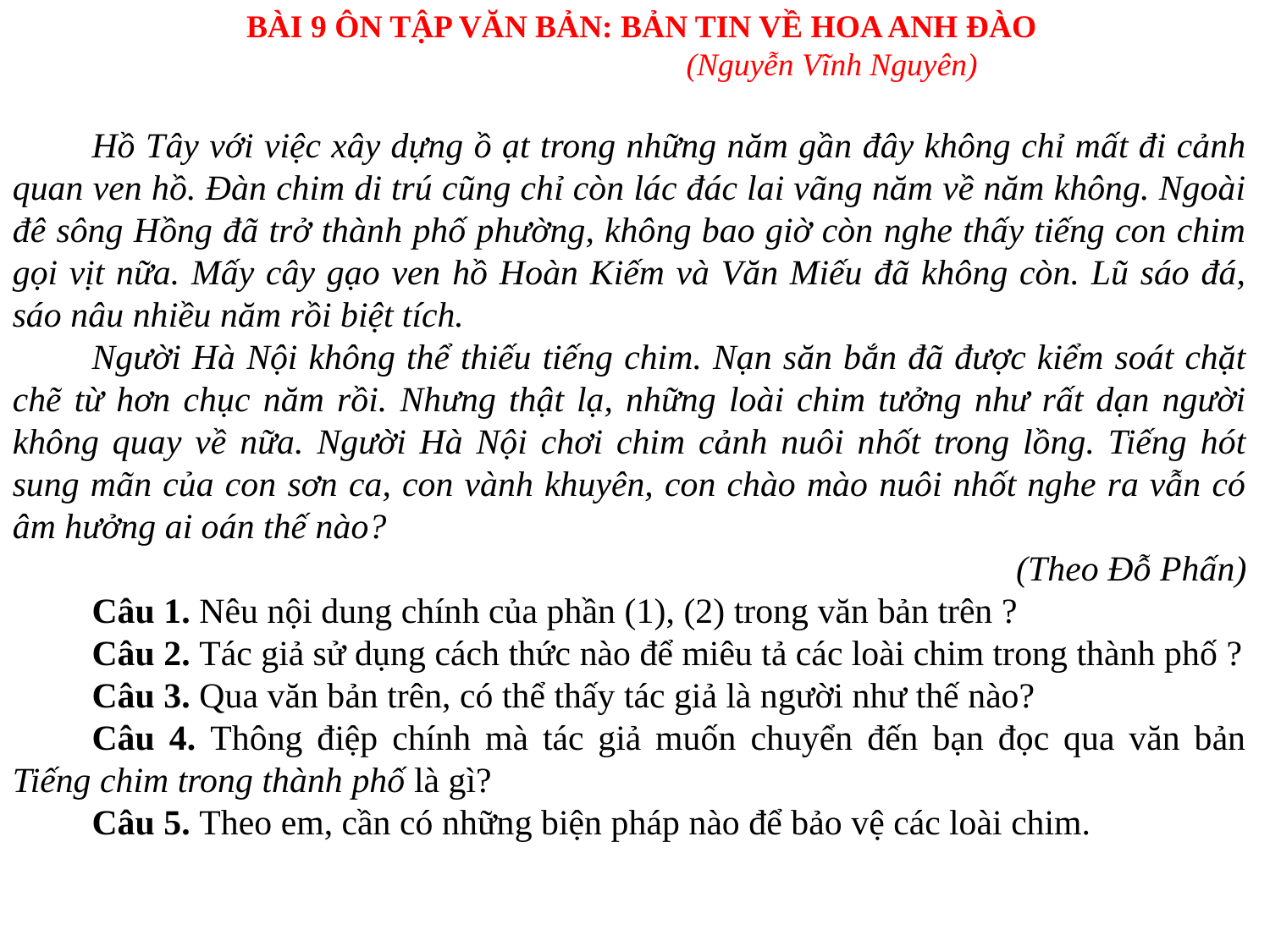

BÀI 9 ÔN TẬP VĂN BẢN: BẢN TIN VỀ HOA ANH ĐÀO
(Nguyễn Vĩnh Nguyên)

Hồ Tây với việc xây dựng ồ ạt trong những năm gần đây không chỉ mất đi cảnh quan ven hồ. Đàn chim di trú cũng chỉ còn lác đác lai vãng năm về năm không. Ngoài đê sông Hồng đã trở thành phố phường, không bao giờ còn nghe thấy tiếng con chim gọi vịt nữa. Mấy cây gạo ven hồ Hoàn Kiếm và Văn Miếu đã không còn. Lũ sáo đá, sáo nâu nhiều năm rồi biệt tích.
Người Hà Nội không thể thiếu tiếng chim. Nạn săn bắn đã được kiểm soát chặt chẽ từ hơn chục năm rồi. Nhưng thật lạ, những loài chim tưởng như rất dạn người không quay về nữa. Người Hà Nội chơi chim cảnh nuôi nhốt trong lồng. Tiếng hót sung mãn của con sơn ca, con vành khuyên, con chào mào nuôi nhốt nghe ra vẫn có âm hưởng ai oán thế nào?
(Theo Đỗ Phấn)
Câu 1. Nêu nội dung chính của phần (1), (2) trong văn bản trên ?
Câu 2. Tác giả sử dụng cách thức nào để miêu tả các loài chim trong thành phố ?
Câu 3. Qua văn bản trên, có thể thấy tác giả là người như thế nào?
Câu 4. Thông điệp chính mà tác giả muốn chuyển đến bạn đọc qua văn bản Tiếng chim trong thành phố là gì?
Câu 5. Theo em, cần có những biện pháp nào để bảo vệ các loài chim.